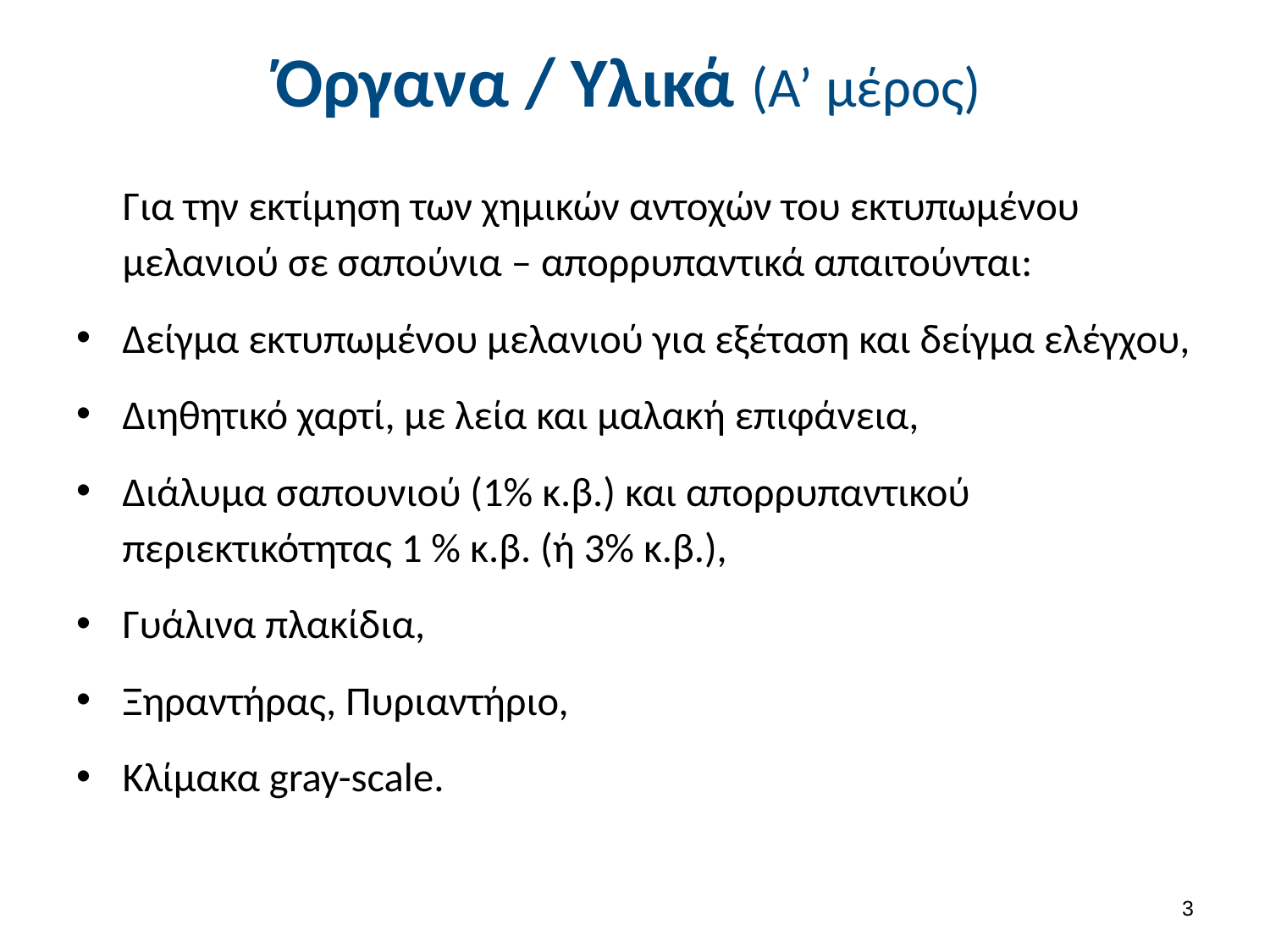

# Όργανα / Υλικά (Α’ μέρος)
     Για την εκτίμηση των χημικών αντοχών του εκτυπωμένου μελανιού σε σαπούνια – απορρυπαντικά απαιτούνται:
Δείγμα εκτυπωμένου μελανιού για εξέταση και δείγμα ελέγχου,
Διηθητικό χαρτί, με λεία και μαλακή επιφάνεια,
Διάλυμα σαπουνιού (1% κ.β.) και απορρυπαντικού περιεκτικότητας 1 % κ.β. (ή 3% κ.β.),
Γυάλινα πλακίδια,
Ξηραντήρας, Πυριαντήριο,
Κλίμακα gray-scale.
3